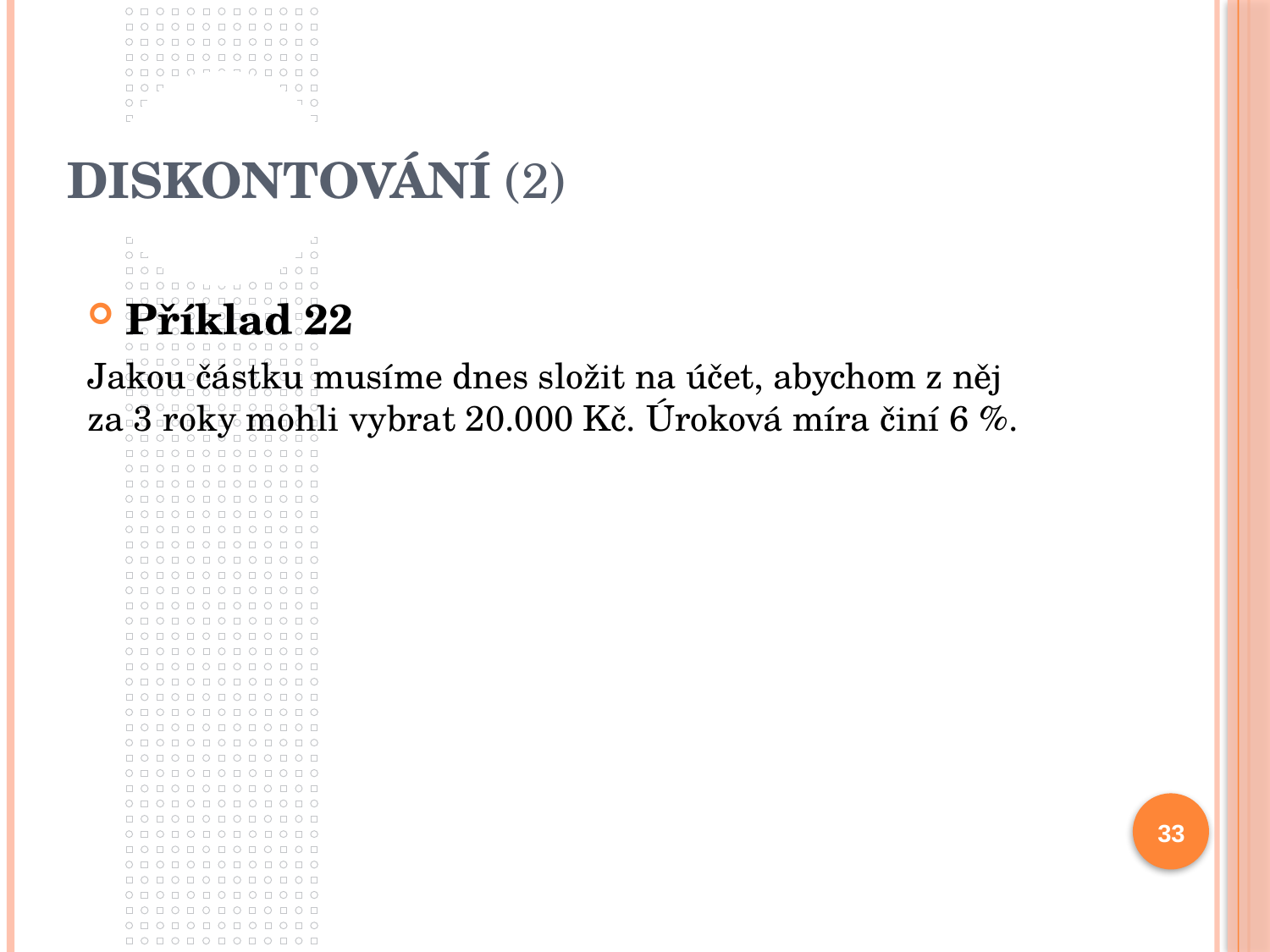

# diskontování (2)
Příklad 22
Jakou částku musíme dnes složit na účet, abychom z něj
za 3 roky mohli vybrat 20.000 Kč. Úroková míra činí 6 %.

33